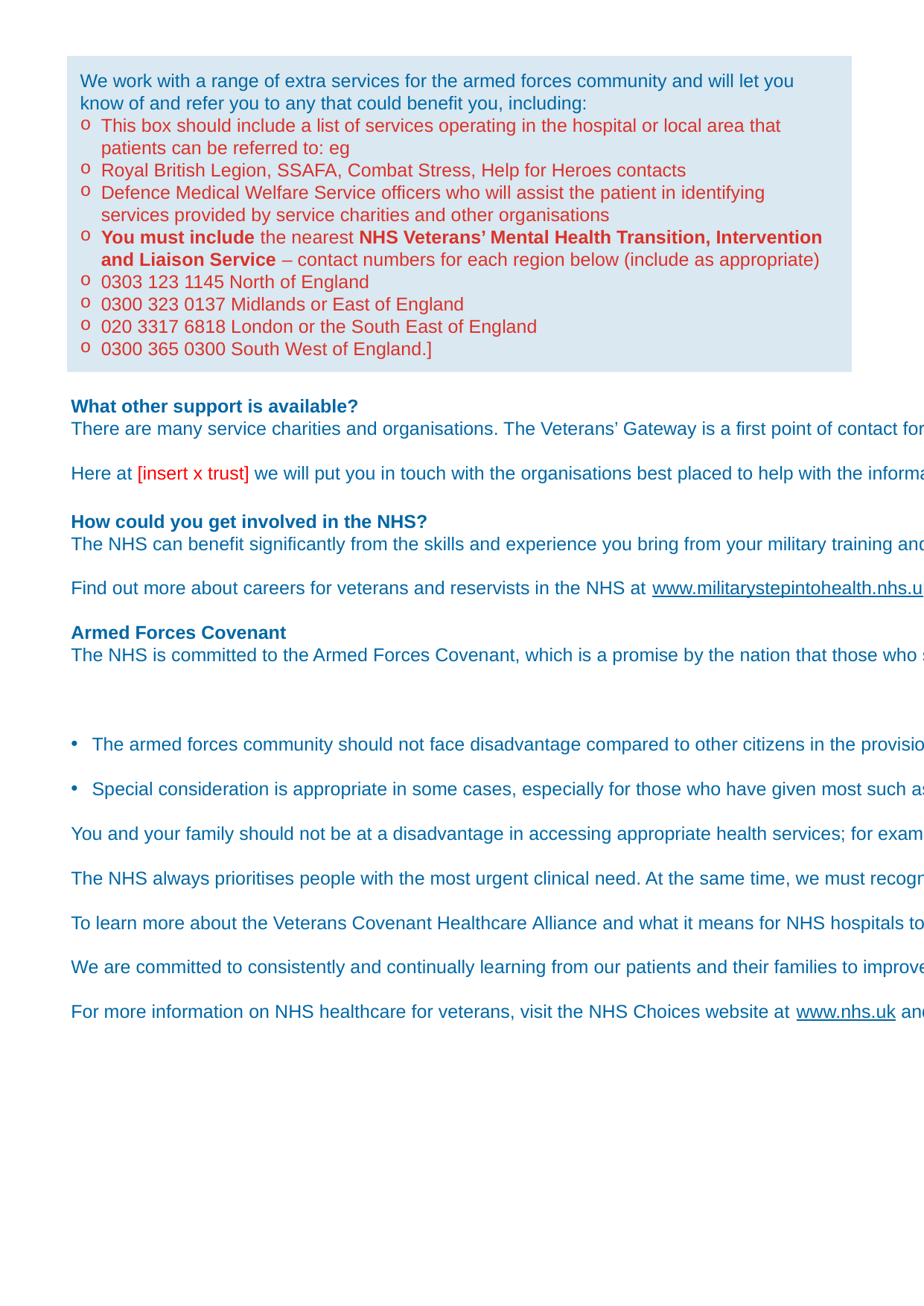

We work with a range of extra services for the armed forces community and will let you know of and refer you to any that could benefit you, including:
This box should include a list of services operating in the hospital or local area that patients can be referred to: eg
Royal British Legion, SSAFA, Combat Stress, Help for Heroes contacts
Defence Medical Welfare Service officers who will assist the patient in identifying services provided by service charities and other organisations
You must include the nearest NHS Veterans’ Mental Health Transition, Intervention and Liaison Service – contact numbers for each region below (include as appropriate)
0303 123 1145 North of England
0300 323 0137 Midlands or East of England
020 3317 6818 London or the South East of England
0300 365 0300 South West of England.]
What other support is available?
There are many service charities and organisations. The Veterans’ Gateway is a first point of contact for veterans and their families. It provides information, advice and support by phone (0808 802 1212), text (81212) and online at www.veteransgateway.org.uk

Here at [insert x trust] we will put you in touch with the organisations best placed to help with the information, advice and support – from healthcare and housing to employability, finances and personal relationships.

How could you get involved in the NHS?
The NHS can benefit significantly from the skills and experience you bring from your military training and service. Veteran Aware trusts support the employment of veterans and reservists in the NHS workforce and will be involved either in the ‘Employer Recognition Scheme’ or the ‘Step Into Health’ scheme.

Find out more about careers for veterans and reservists in the NHS at www.militarystepintohealth.nhs.uk

Armed Forces Covenant
The NHS is committed to the Armed Forces Covenant, which is a promise by the nation that those who serve or who have served in the UK armed forces, and their families, will be treated fairly. It has two key principles:

The armed forces community should not face disadvantage compared to other citizens in the provision of public and commercial services.

Special consideration is appropriate in some cases, especially for those who have given most such as the injured and the bereaved.

You and your family should not be at a disadvantage in accessing appropriate health services; for example, if you are on a waiting list and are moving.

The NHS always prioritises people with the most urgent clinical need. At the same time, we must recognise your health and social needs and act on them. We are working to make sure this happens.

To learn more about the Veterans Covenant Healthcare Alliance and what it means for NHS hospitals to be Veteran Aware, visit: https://improvement.nhs.uk/resources/veteran-aware-hospitals/

We are committed to consistently and continually learning from our patients and their families to improve care for all. If you have any feedback or suggestions please … [provide contact details or feedback method for veterans and armed forces families].

For more information on NHS healthcare for veterans, visit the NHS Choices website at www.nhs.uk and search for ‘veteran’.